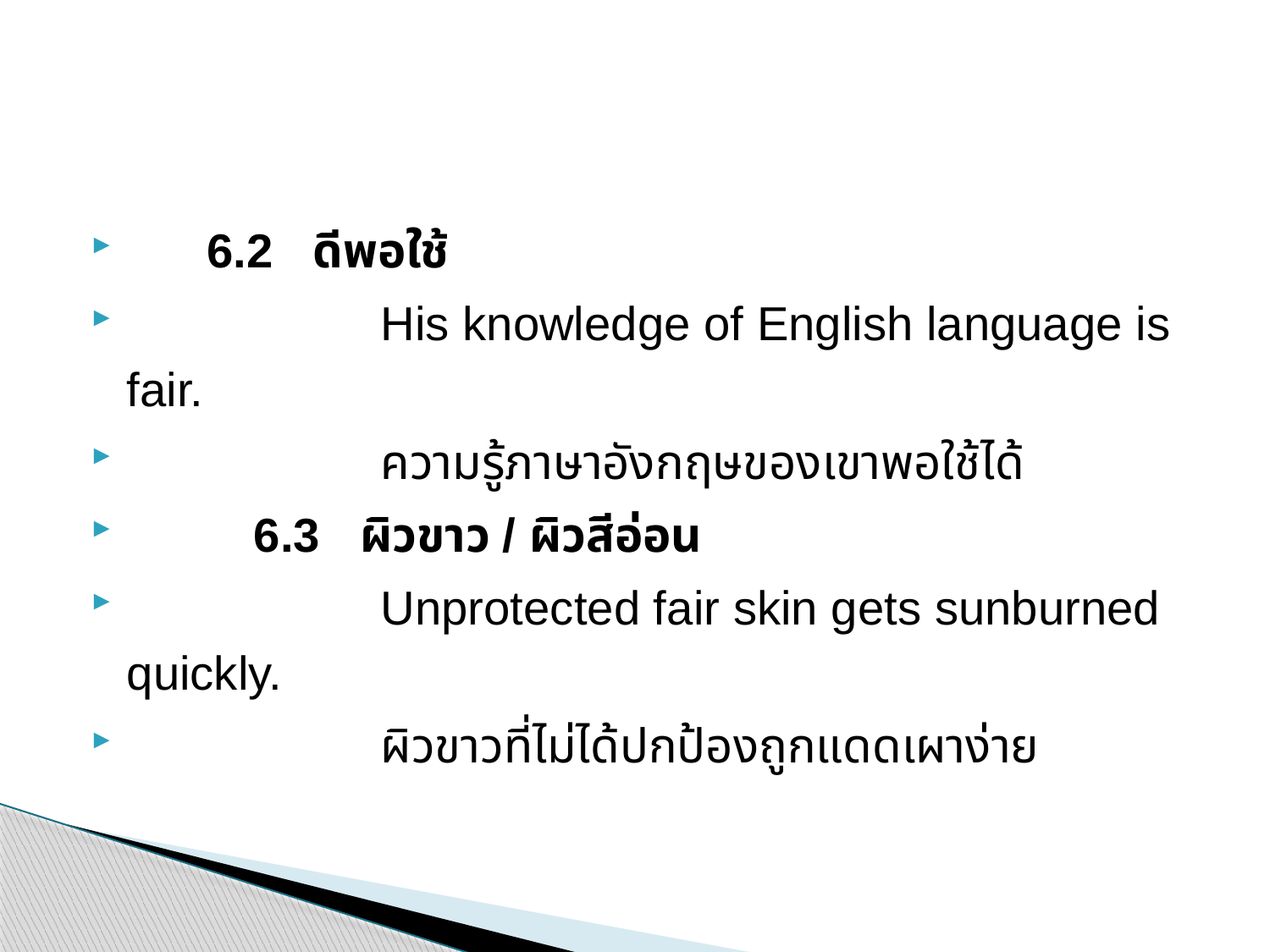

#
      6.2   ดีพอใช้
		His knowledge of English language is fair.
		ความรู้ภาษาอังกฤษของเขาพอใช้ได้
	6.3   ผิวขาว / ผิวสีอ่อน
		Unprotected fair skin gets sunburned quickly.
		ผิวขาวที่ไม่ได้ปกป้องถูกแดดเผาง่าย